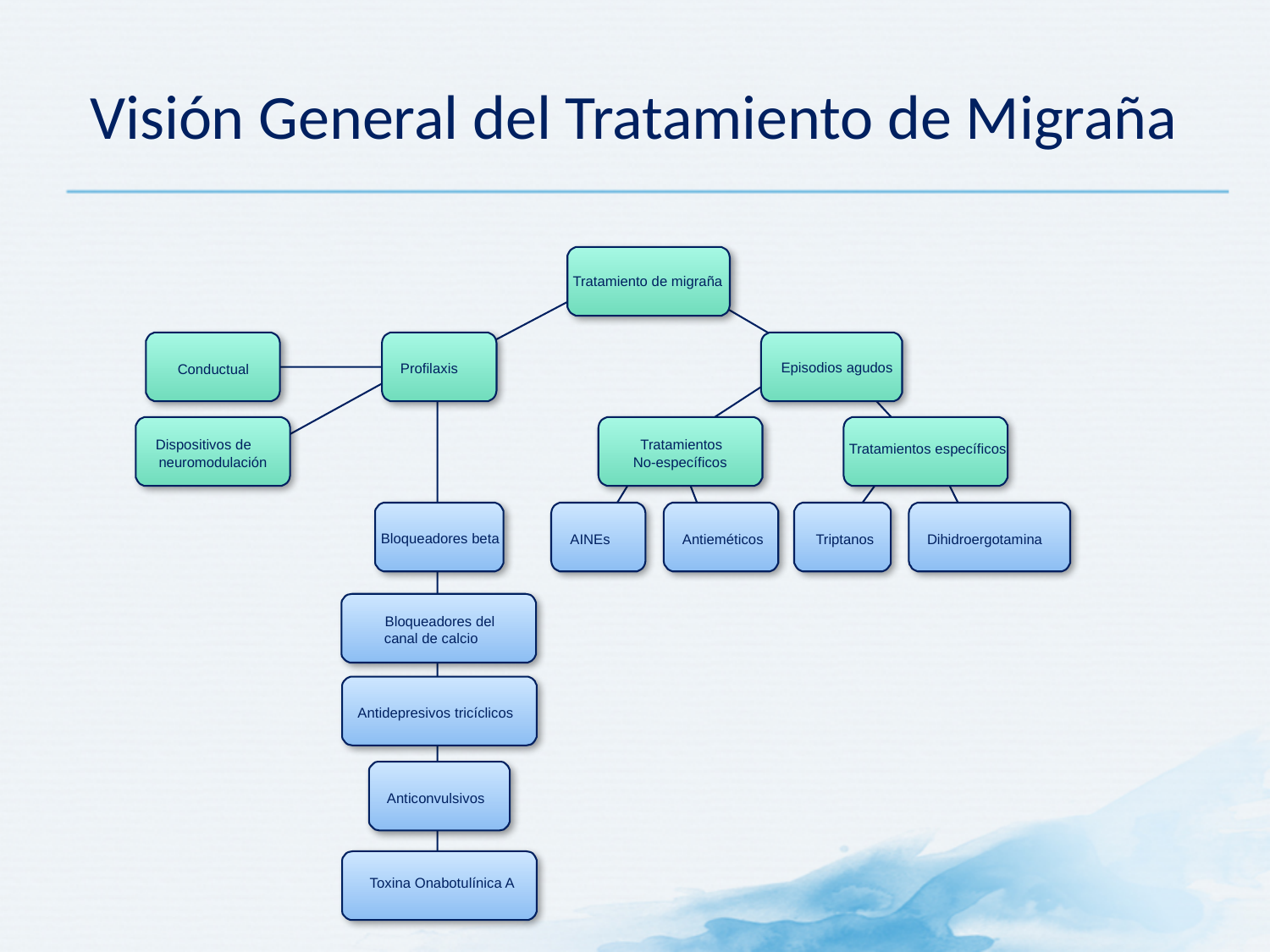

# Visión General del Tratamiento de Migraña

Tratamiento de migraña

Episodios agudos
Profilaxis
Conductual

Dispositivos de
Tratamientos
Tratamientos específicos

No-específicos
neuromodulación

Bloqueadores beta
AINEs
Antieméticos
Triptanos
Dihidroergotamina

Bloqueadores del
canal de calcio

Antidepresivos tricíclicos

Anticonvulsivos

Toxina Onabotulínica A